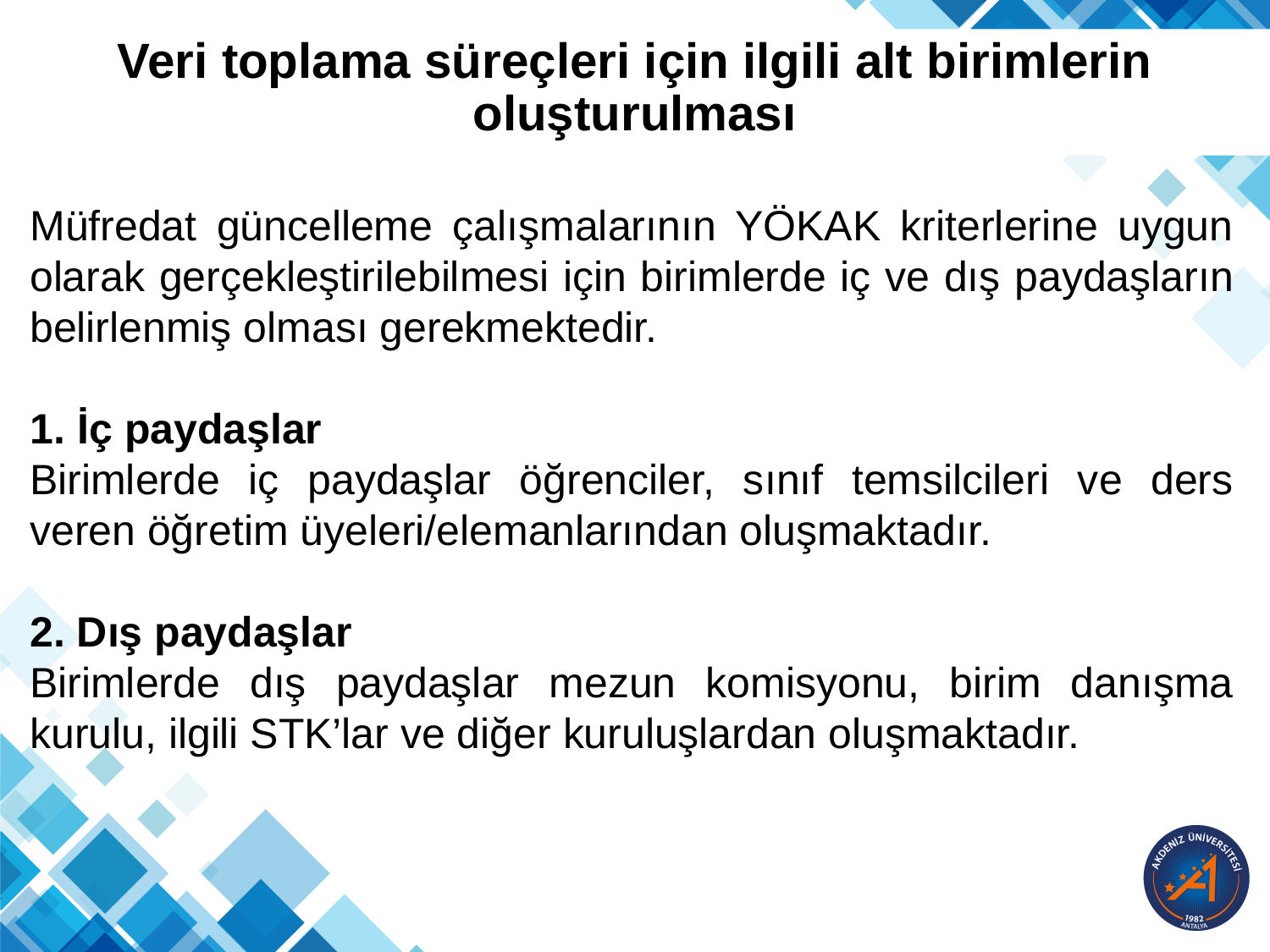

Veri toplama süreçleri için ilgili alt birimlerin oluşturulması
Müfredat güncelleme çalışmalarının YÖKAK kriterlerine uygun olarak gerçekleştirilebilmesi için birimlerde iç ve dış paydaşların belirlenmiş olması gerekmektedir.

İç paydaşlar
Birimlerde iç paydaşlar öğrenciler, sınıf temsilcileri ve ders veren öğretim üyeleri/elemanlarından oluşmaktadır.

2. Dış paydaşlar
Birimlerde dış paydaşlar mezun komisyonu, birim danışma kurulu, ilgili STK’lar ve diğer kuruluşlardan oluşmaktadır.